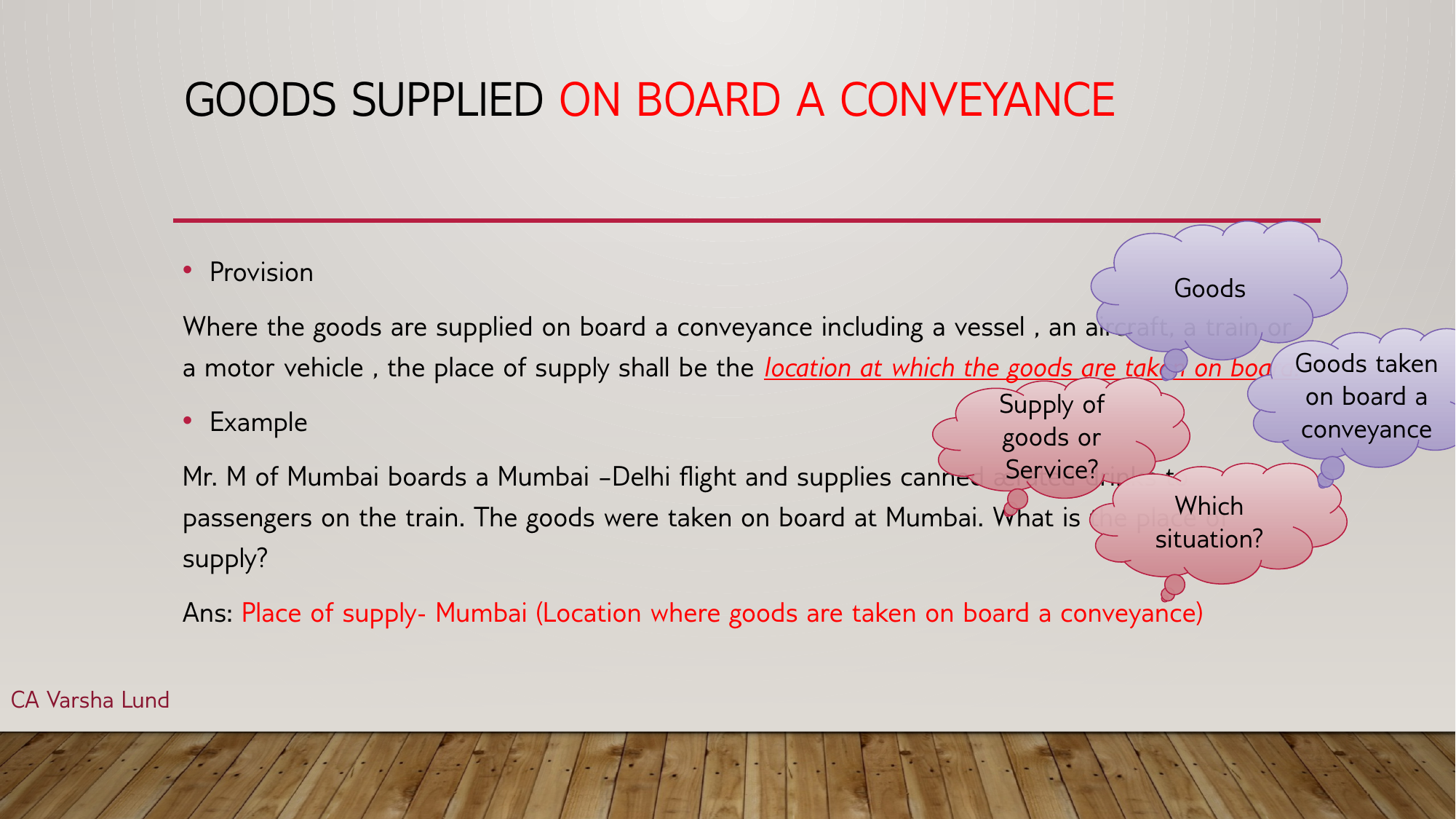

# GOODS SUPPLIED ON BOARD A CONVEYANCE
Goods
Provision
Where the goods are supplied on board a conveyance including a vessel , an aircraft, a train or a motor vehicle , the place of supply shall be the location at which the goods are taken on board.
Example
Mr. M of Mumbai boards a Mumbai –Delhi flight and supplies canned aerated drinks to passengers on the train. The goods were taken on board at Mumbai. What is the place of supply?
Ans: Place of supply- Mumbai (Location where goods are taken on board a conveyance)
Goods taken on board a conveyance
Supply of goods or Service?
Which situation?
CA Varsha Lund